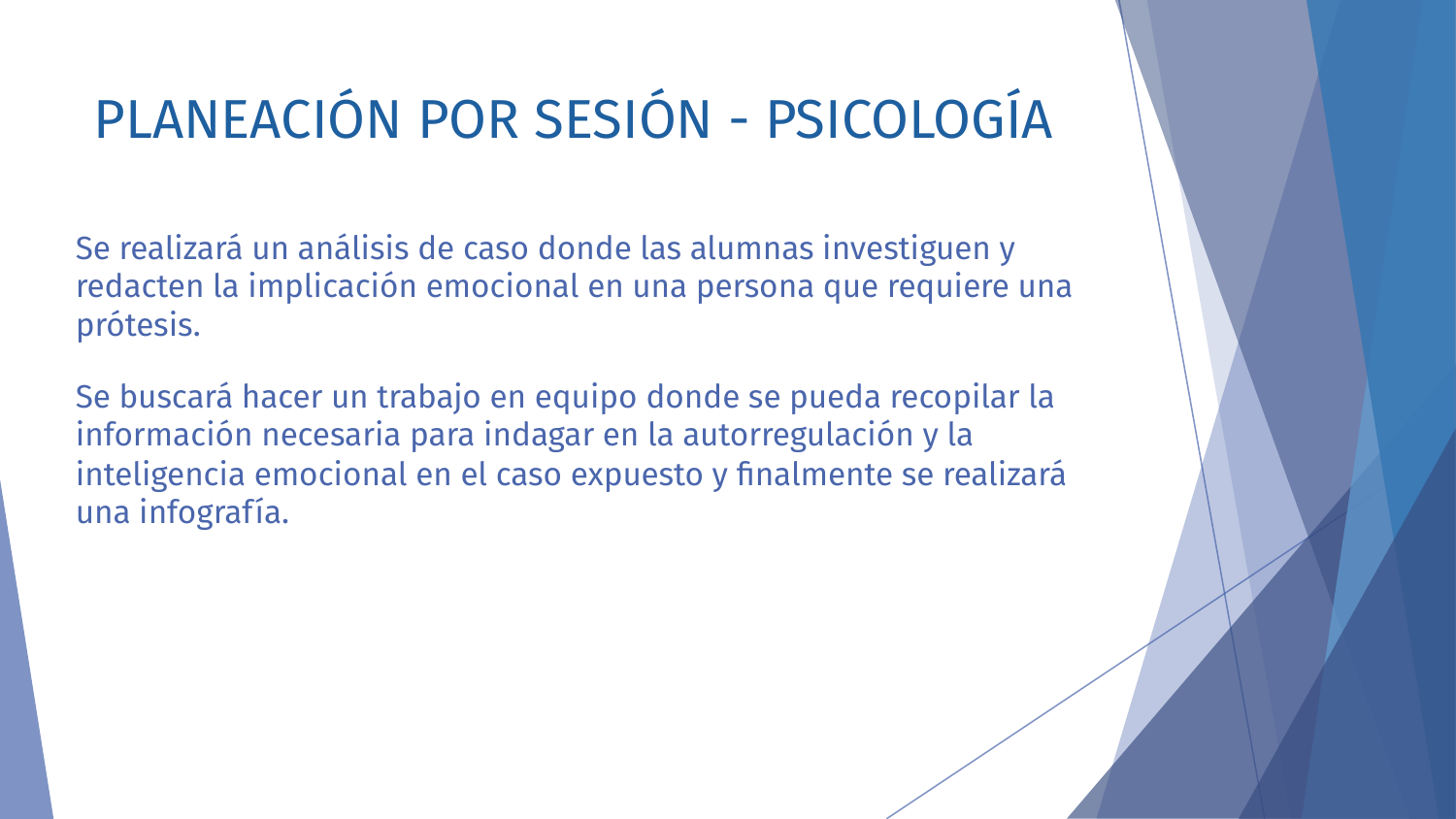

# PLANEACIÓN POR SESIÓN - PSICOLOGÍA
Se realizará un análisis de caso donde las alumnas investiguen y redacten la implicación emocional en una persona que requiere una prótesis.
Se buscará hacer un trabajo en equipo donde se pueda recopilar la información necesaria para indagar en la autorregulación y la inteligencia emocional en el caso expuesto y finalmente se realizará una infografía.